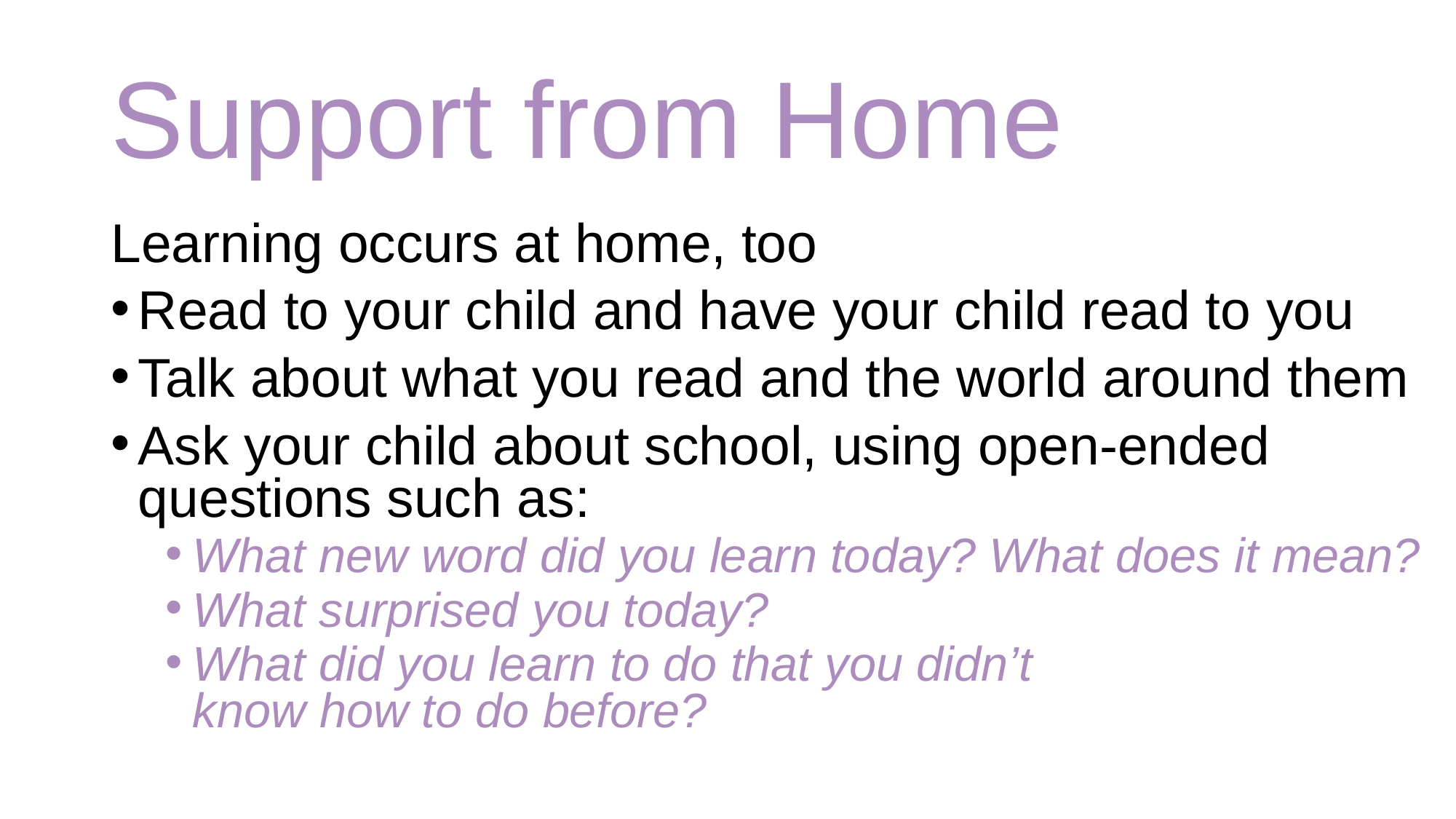

# Support from Home
Learning occurs at home, too
Read to your child and have your child read to you
Talk about what you read and the world around them
Ask your child about school, using open-ended questions such as:
What new word did you learn today? What does it mean?
What surprised you today?
What did you learn to do that you didn’t
know how to do before?